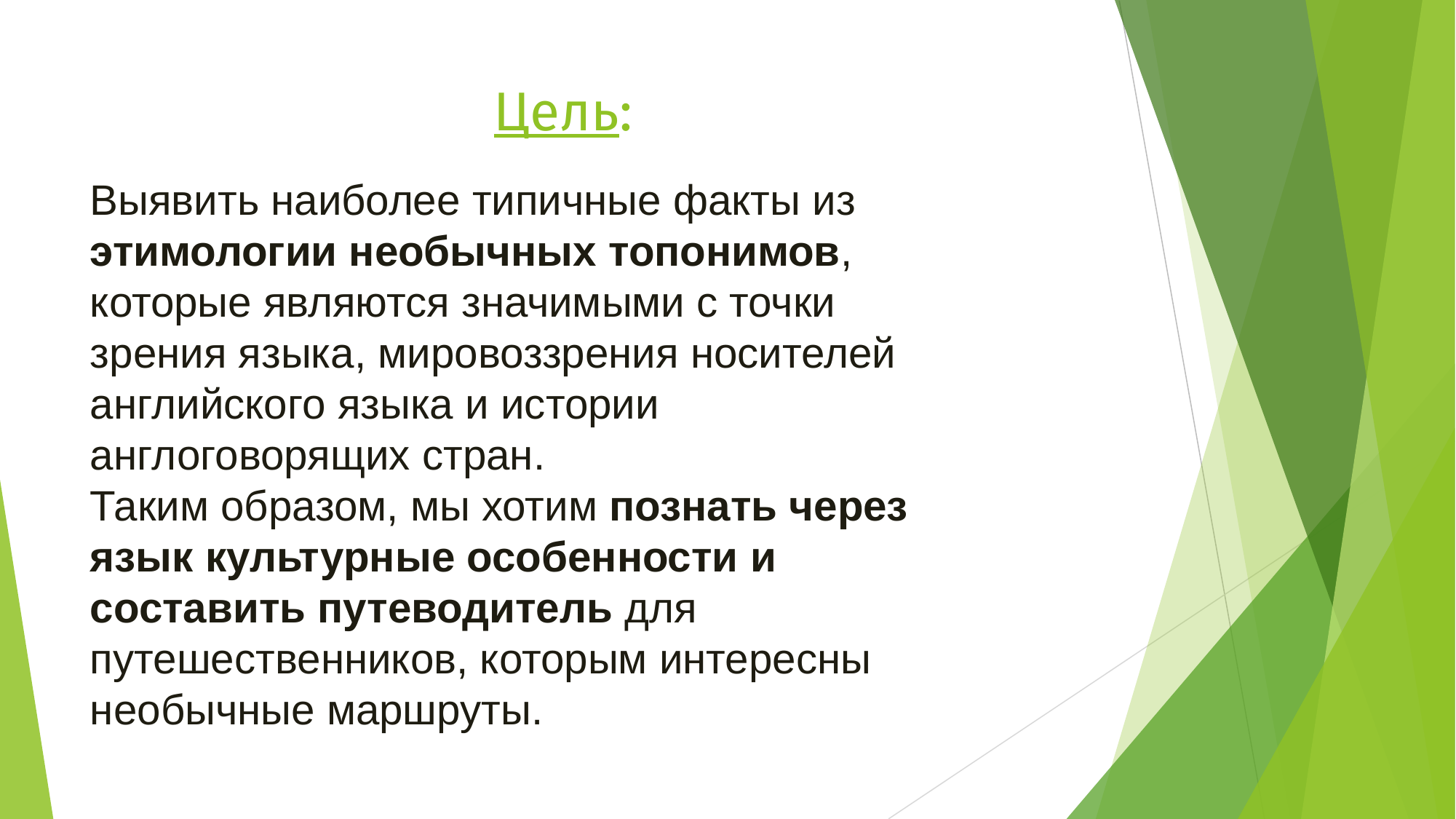

# Цель:
Выявить наиболее типичные факты из этимологии необычных топонимов, которые являются значимыми с точки зрения языка, мировоззрения носителей английского языка и истории англоговорящих стран.
Таким образом, мы хотим познать через язык культурные особенности и составить путеводитель для путешественников, которым интересны необычные маршруты.